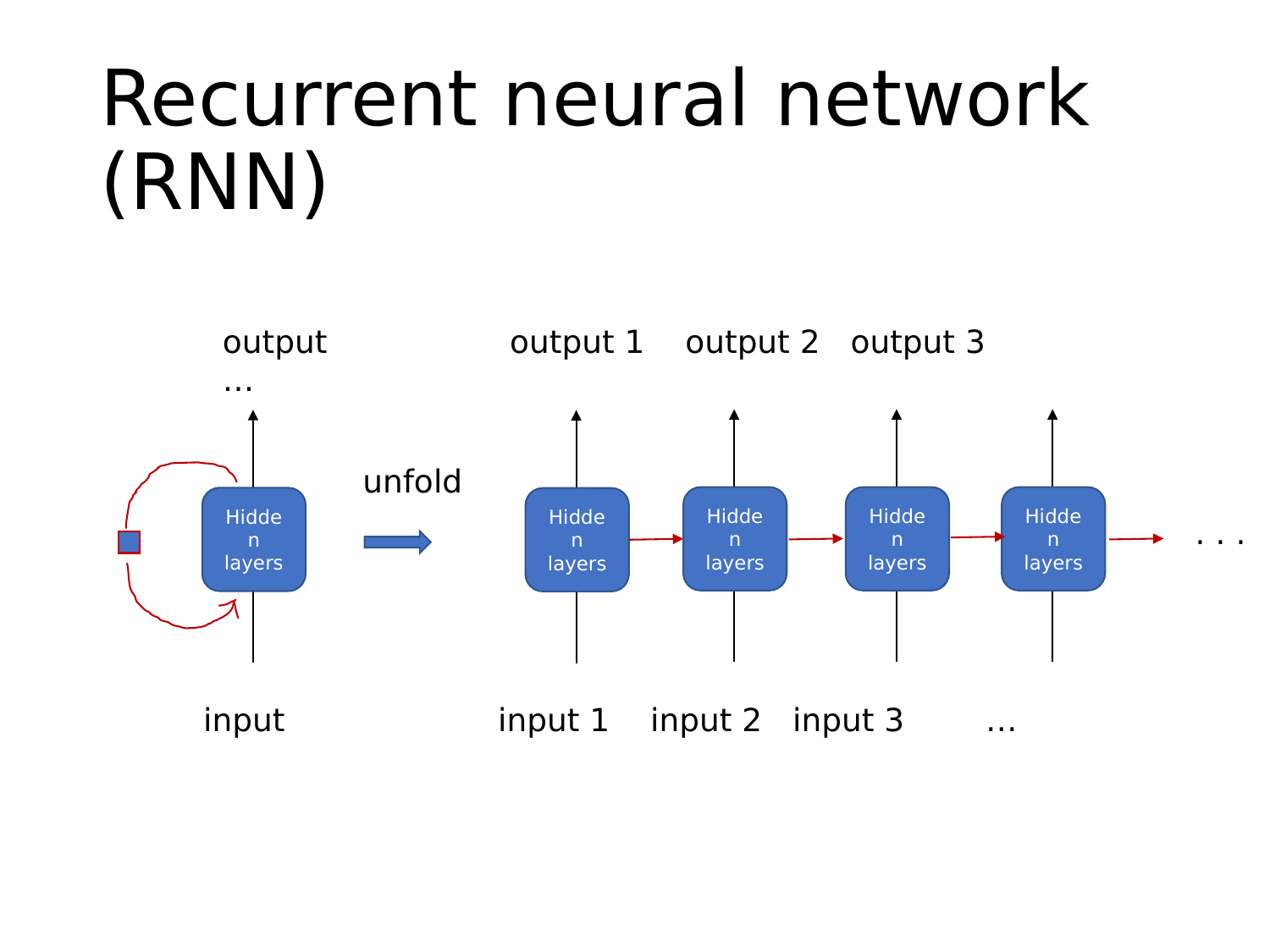

# Recurrent neural network (RNN)
output                  output 1    output 2   output 3        …
unfold

Hidden layers
Hidden layers
Hidden layers
Hidden layers
Hidden layers
. . .

input                     input 1    input 2   input 3        …